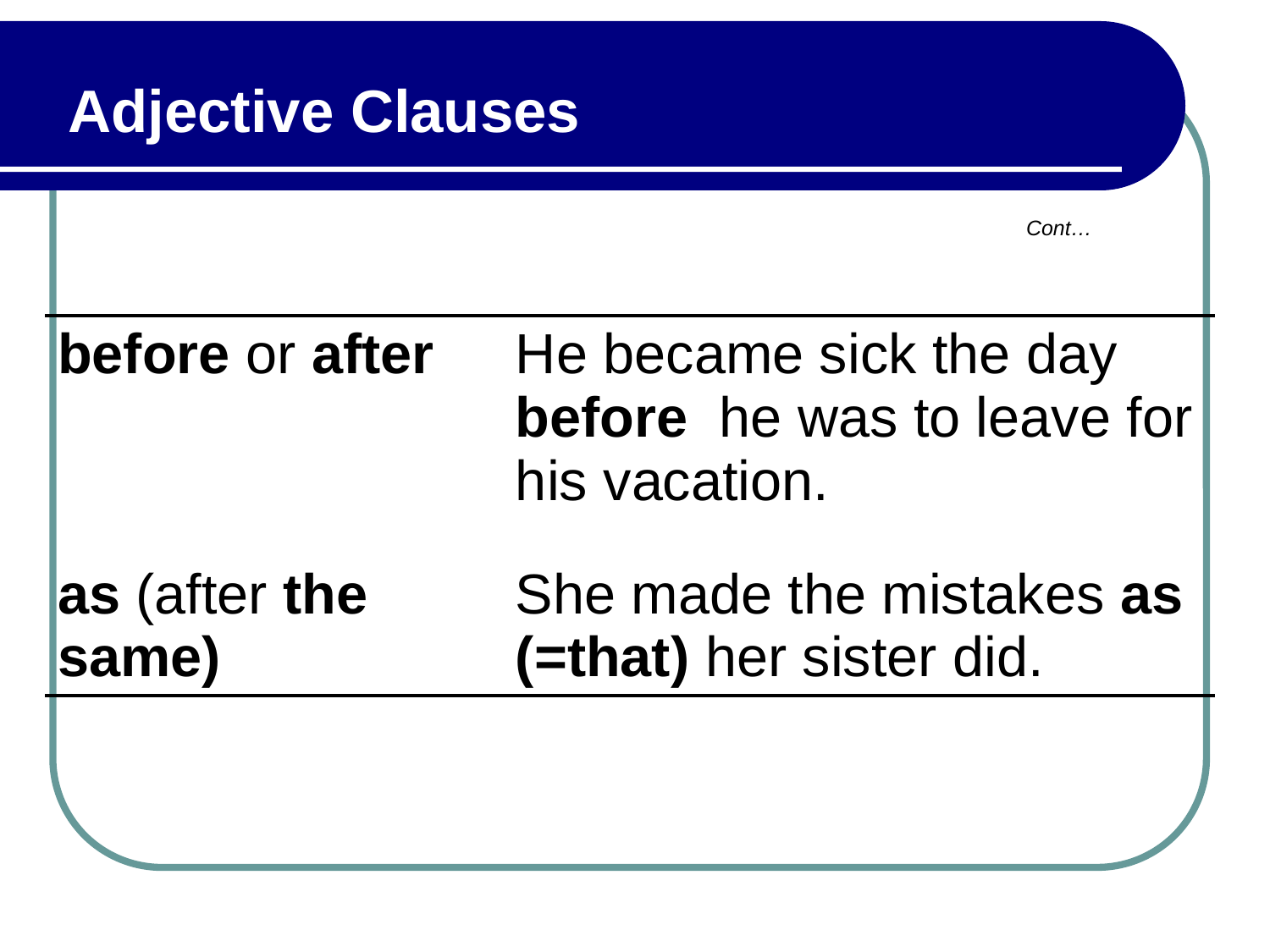

Adjective Clauses
Cont…
| before or after | He became sick the day before he was to leave for his vacation. |
| --- | --- |
| as (after the same) | She made the mistakes as (=that) her sister did. |